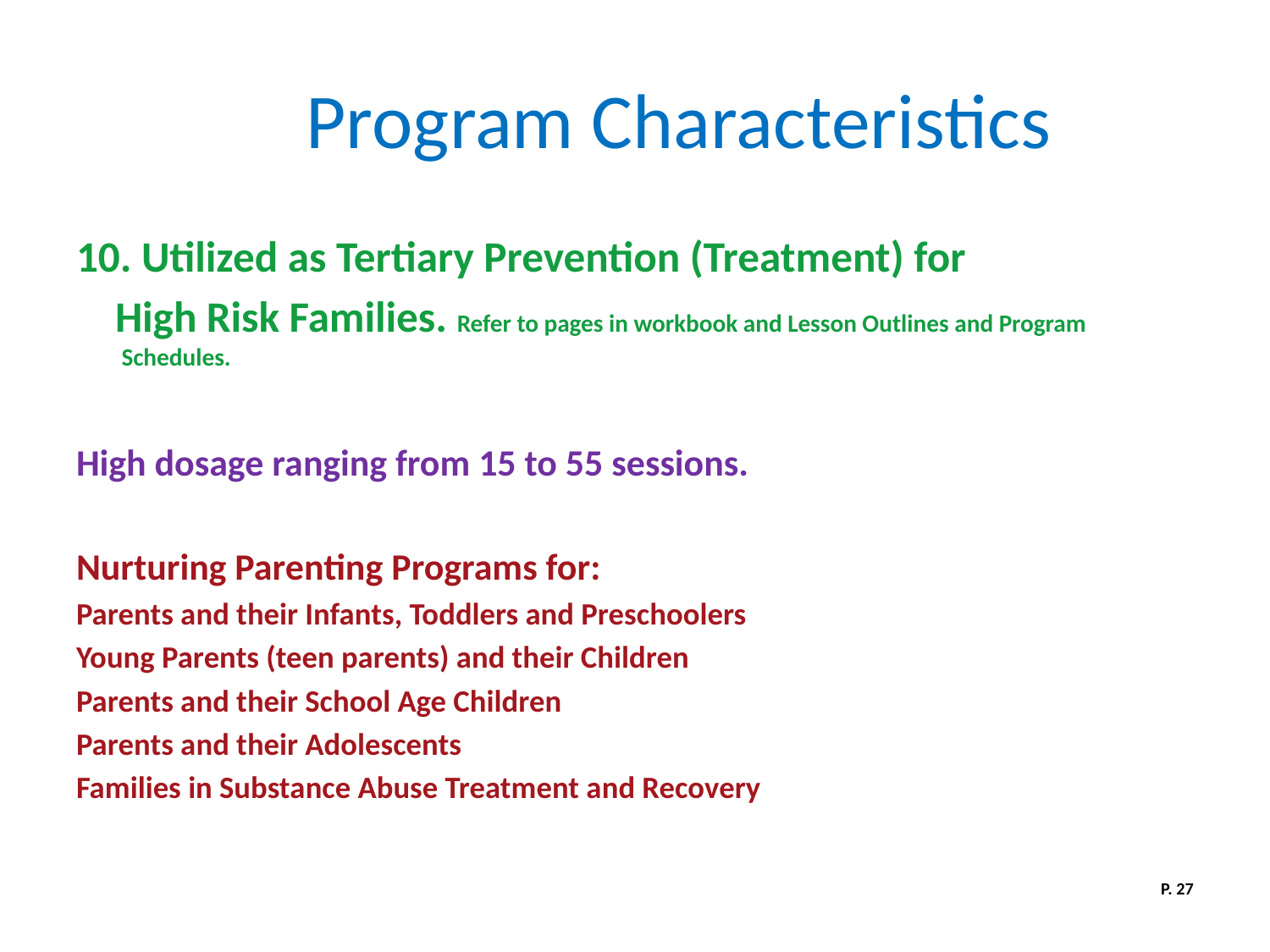

# Program Characteristics
10. Utilized as Tertiary Prevention (Treatment) for
    High Risk Families. Refer to pages in workbook and Lesson Outlines and Program Schedules.

High dosage ranging from 15 to 55 sessions.

Nurturing Parenting Programs for:
Parents and their Infants, Toddlers and Preschoolers
Young Parents (teen parents) and their Children
Parents and their School Age Children
Parents and their Adolescents
Families in Substance Abuse Treatment and Recovery

P. 27